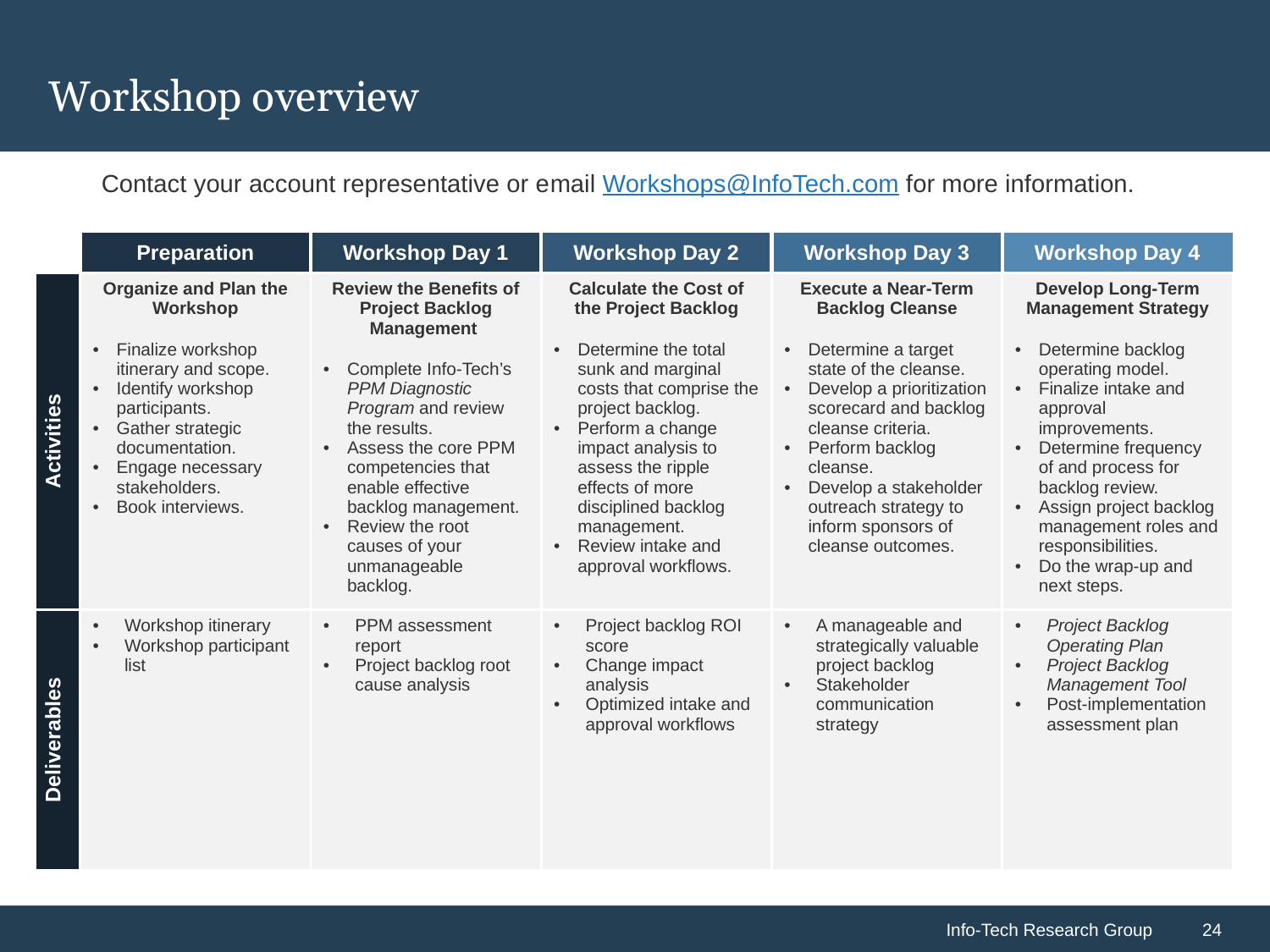

# Workshop overview
Contact your account representative or email Workshops@InfoTech.com for more information.
|  | Preparation | Workshop Day 1 | Workshop Day 2 | Workshop Day 3 | Workshop Day 4 |
| --- | --- | --- | --- | --- | --- |
| Activities | Organize and Plan the Workshop Finalize workshop itinerary and scope. Identify workshop participants. Gather strategic documentation. Engage necessary stakeholders. Book interviews. | Review the Benefits of Project Backlog Management Complete Info-Tech’s PPM Diagnostic Program and review the results. Assess the core PPM competencies that enable effective backlog management. Review the root causes of your unmanageable backlog. | Calculate the Cost of the Project Backlog Determine the total sunk and marginal costs that comprise the project backlog. Perform a change impact analysis to assess the ripple effects of more disciplined backlog management. Review intake and approval workflows. | Execute a Near-Term Backlog Cleanse Determine a target state of the cleanse. Develop a prioritization scorecard and backlog cleanse criteria. Perform backlog cleanse. Develop a stakeholder outreach strategy to inform sponsors of cleanse outcomes. | Develop Long-Term Management Strategy Determine backlog operating model. Finalize intake and approval improvements. Determine frequency of and process for backlog review. Assign project backlog management roles and responsibilities. Do the wrap-up and next steps. |
| Deliverables | Workshop itinerary Workshop participant list | PPM assessment report Project backlog root cause analysis | Project backlog ROI score Change impact analysis Optimized intake and approval workflows | A manageable and strategically valuable project backlog Stakeholder communication strategy | Project Backlog Operating Plan Project Backlog Management Tool Post-implementation assessment plan |